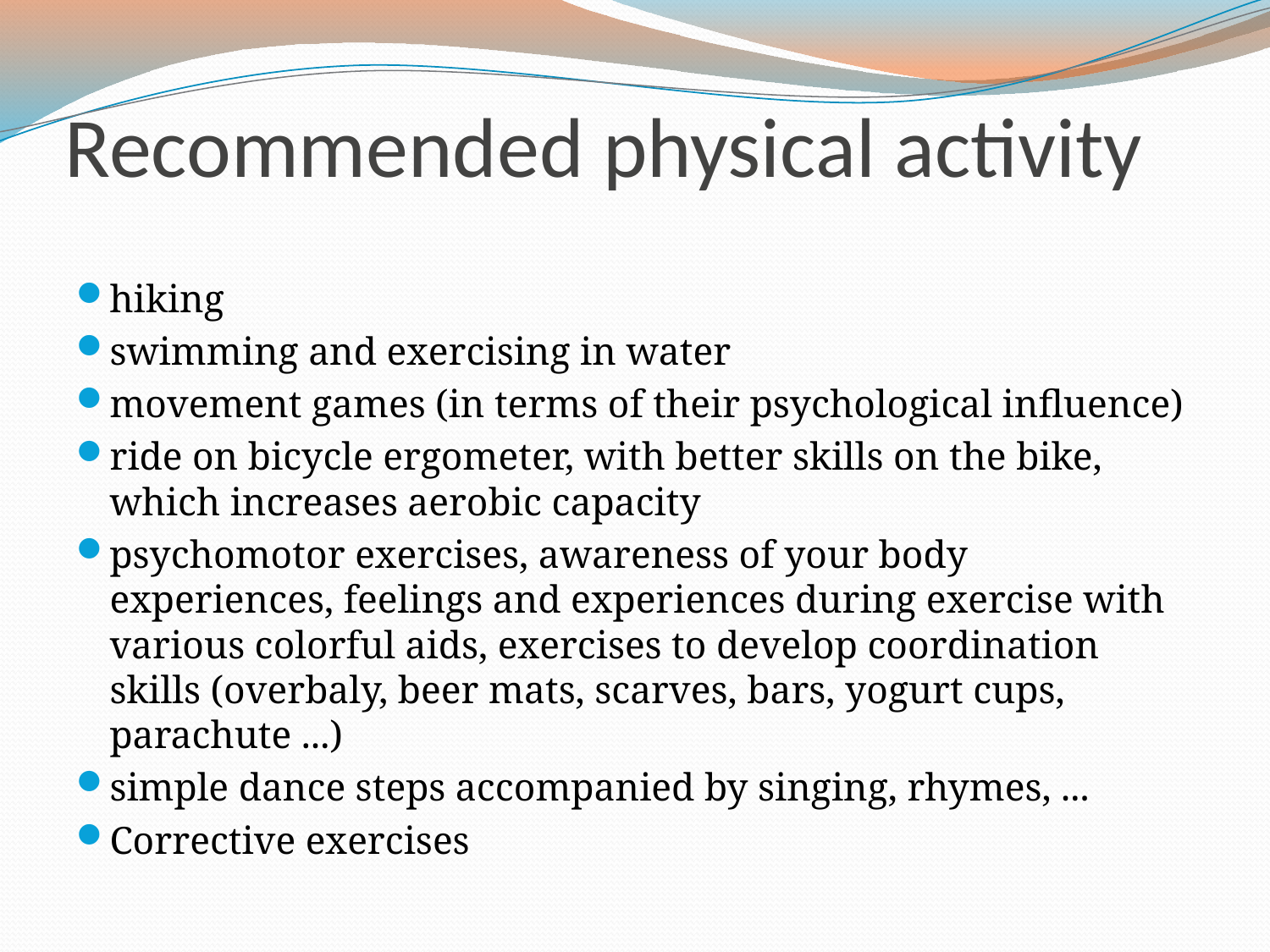

# Recommended physical activity
hiking
swimming and exercising in water
movement games (in terms of their psychological influence)
ride on bicycle ergometer, with better skills on the bike, which increases aerobic capacity
psychomotor exercises, awareness of your body experiences, feelings and experiences during exercise with various colorful aids, exercises to develop coordination skills (overbaly, beer mats, scarves, bars, yogurt cups, parachute ...)
simple dance steps accompanied by singing, rhymes, ...
Corrective exercises